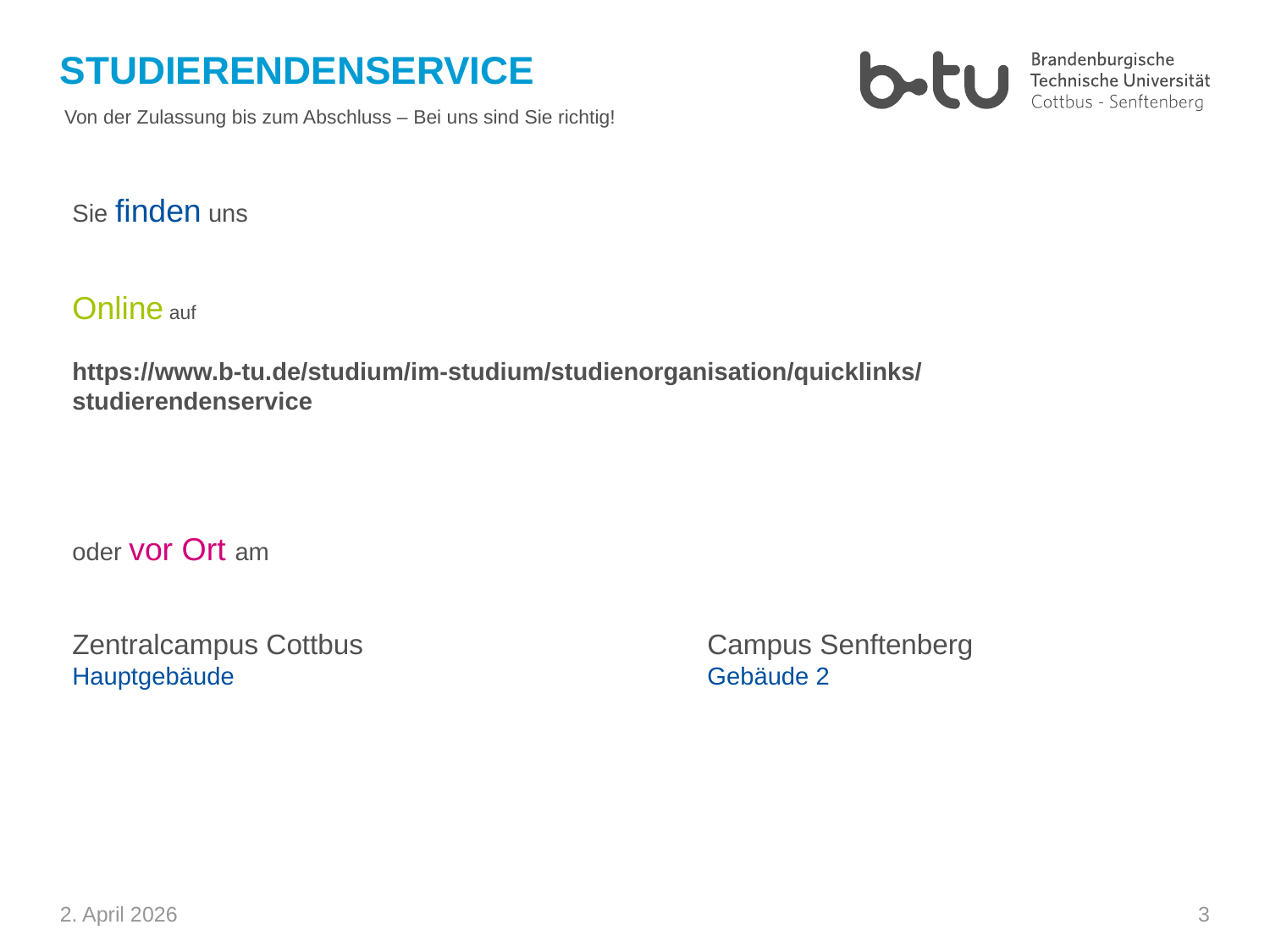

# Studierendenservice
Von der Zulassung bis zum Abschluss – Bei uns sind Sie richtig!
Sie finden uns

Online auf

https://www.b-tu.de/studium/im-studium/studienorganisation/quicklinks/studierendenservice

oder vor Ort am

Zentralcampus Cottbus			Campus Senftenberg
Hauptgebäude				Gebäude 2

3
2. April 2026